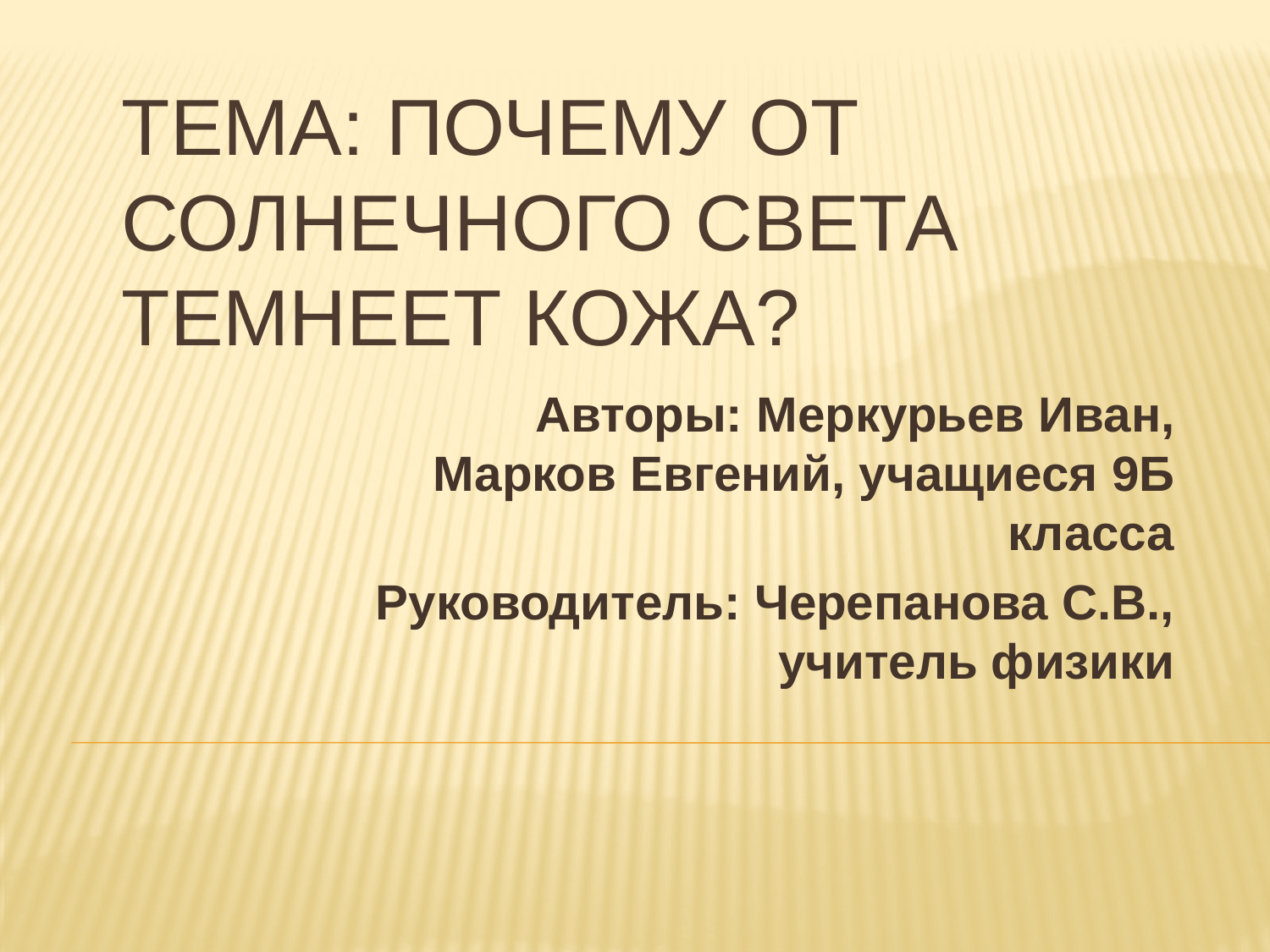

# Тема: Почему от солнечного света темнеет кожа?
Авторы: Меркурьев Иван, Марков Евгений, учащиеся 9Б класса
Руководитель: Черепанова С.В., учитель физики